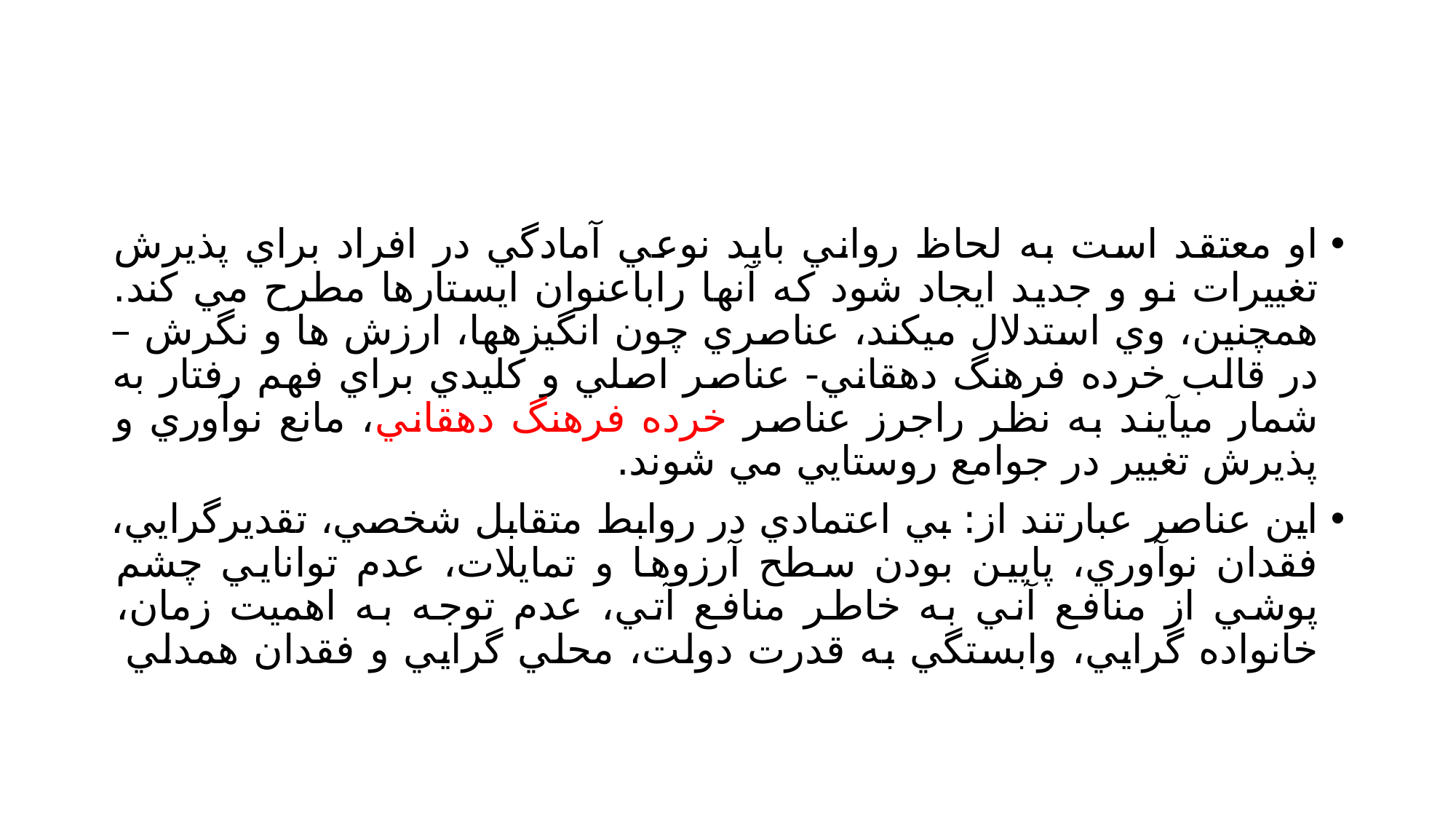

#
او معتقد است به لحاظ رواني بايد نوعي آمادگي در افراد براي پذيرش تغييرات نو و جديد ايجاد شود كه آنها راباعنوان ايستارها مطرح مي كند. همچنين، وي استدلال ميكند، عناصري چون انگيزهها، ارزش ها و نگرش –در قالب خرده فرهنگ دهقاني- عناصر اصلي و كليدي براي فهم رفتار به شمار ميآيند به نظر راجرز عناصر خرده فرهنگ دهقاني، مانع نوآوري و پذيرش تغيير در جوامع روستايي مي شوند.
اين عناصر عبارتند از: بي اعتمادي در روابط متقابل شخصي، تقديرگرايي، فقدان نوآوري، پايين بودن سطح آرزوها و تمايلات، عدم توانايي چشم پوشي از منافع آني به خاطر منافع آتي، عدم توجه به اهميت زمان، خانواده گرايي، وابستگي به قدرت دولت، محلي گرايي و فقدان همدلي